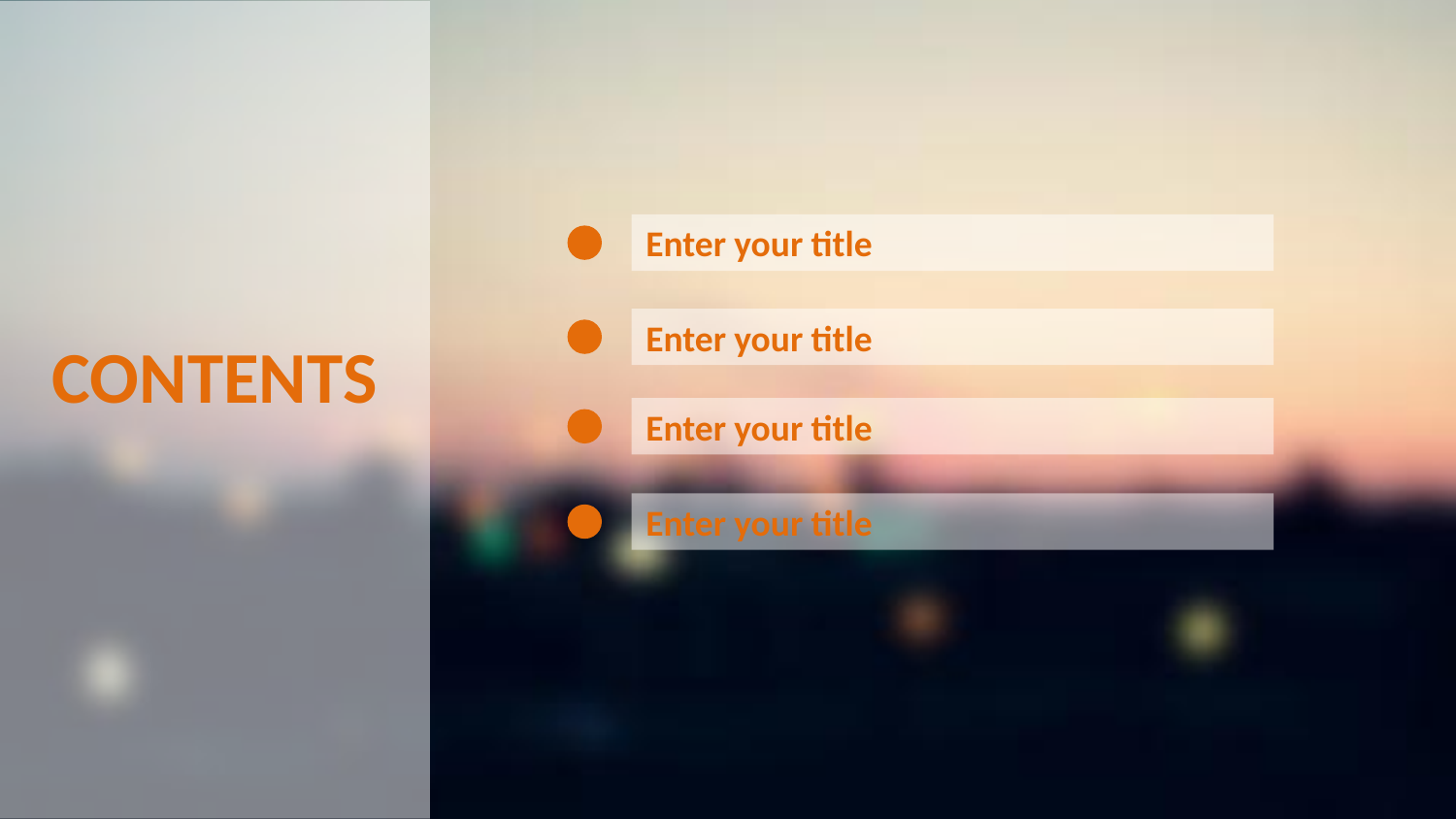

Enter your title

Enter your title

CONTENTS
Enter your title

Enter your title